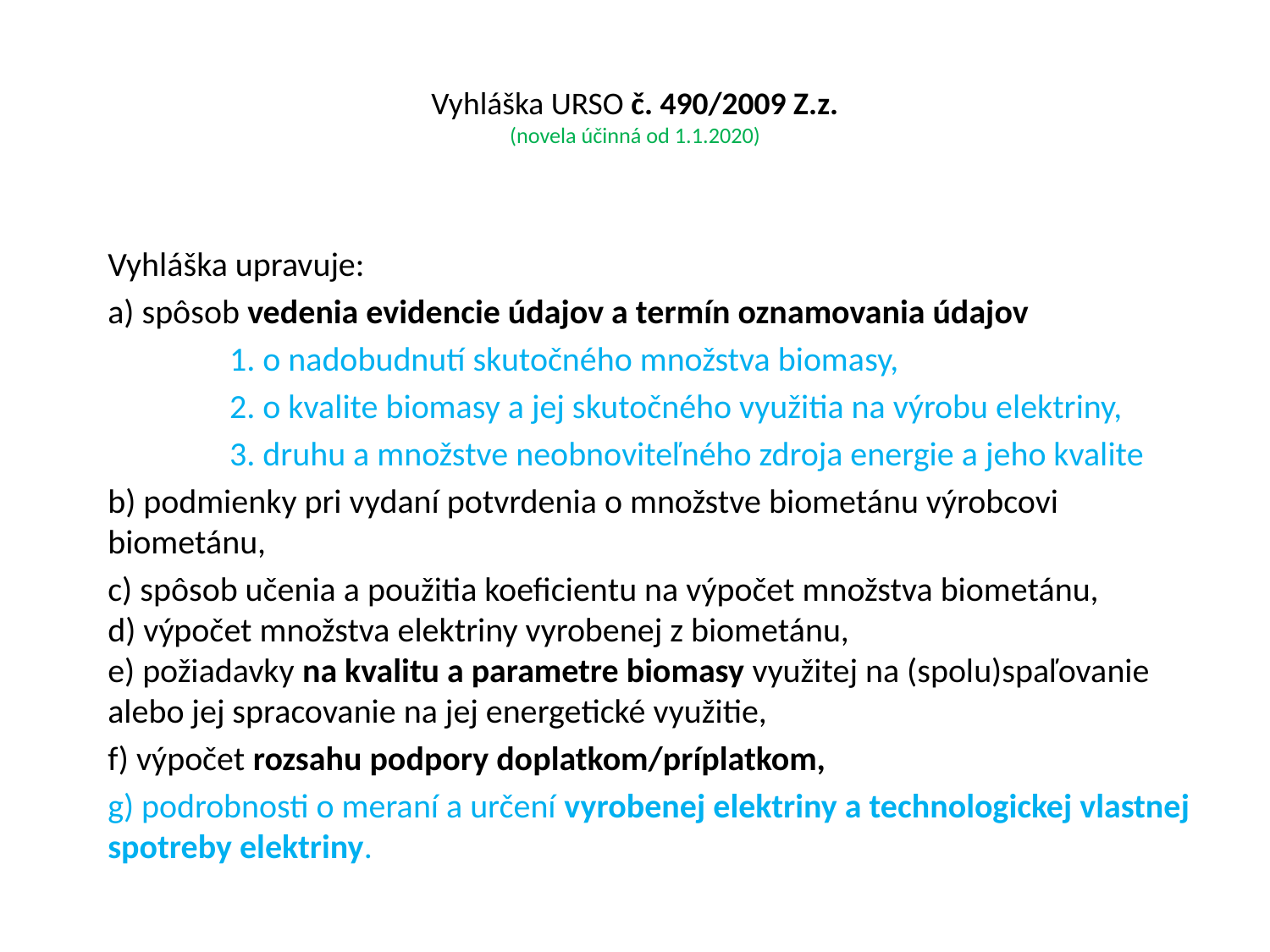

# Vyhláška URSO č. 490/2009 Z.z. (novela účinná od 1.1.2020)
Vyhláška upravuje:
a) spôsob vedenia evidencie údajov a termín oznamovania údajov
	1. o nadobudnutí skutočného množstva biomasy,
	2. o kvalite biomasy a jej skutočného využitia na výrobu elektriny,
	3. druhu a množstve neobnoviteľného zdroja energie a jeho kvalite
b) podmienky pri vydaní potvrdenia o množstve biometánu výrobcovi biometánu,
c) spôsob učenia a použitia koeficientu na výpočet množstva biometánu,
d) výpočet množstva elektriny vyrobenej z biometánu,
e) požiadavky na kvalitu a parametre biomasy využitej na (spolu)spaľovanie alebo jej spracovanie na jej energetické využitie,
f) výpočet rozsahu podpory doplatkom/príplatkom,
g) podrobnosti o meraní a určení vyrobenej elektriny a technologickej vlastnej spotreby elektriny.